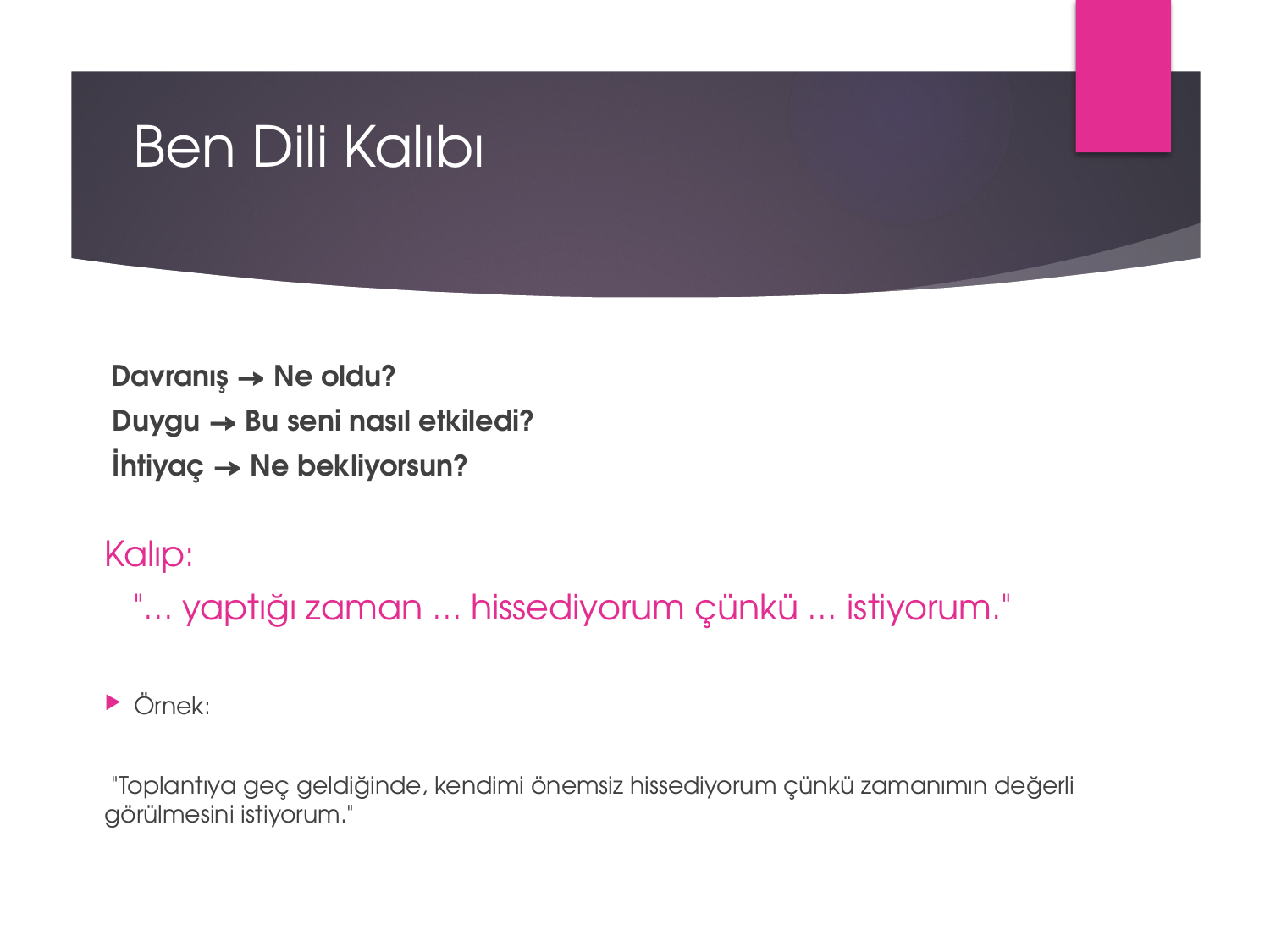

# Ben Dili Kalıbı

 Davranış → Ne oldu?
 Duygu → Bu seni nasıl etkiledi?
 İhtiyaç → Ne bekliyorsun?

Kalıp:
   "… yaptığı zaman … hissediyorum çünkü … istiyorum."

Örnek:

 "Toplantıya geç geldiğinde, kendimi önemsiz hissediyorum çünkü zamanımın değerli görülmesini istiyorum."